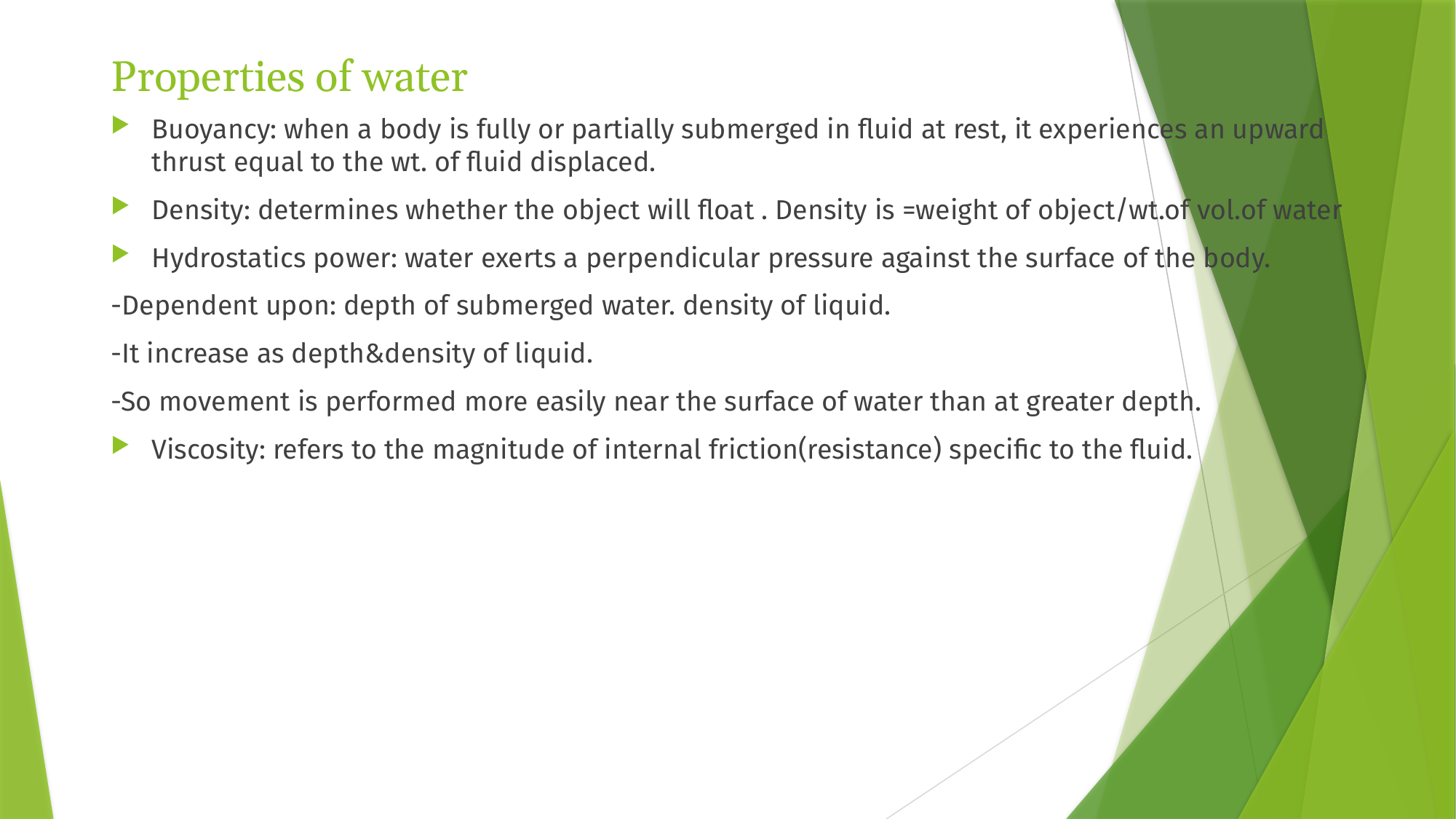

# Properties of water
Buoyancy: when a body is fully or partially submerged in fluid at rest, it experiences an upward thrust equal to the wt. of fluid displaced.
Density: determines whether the object will float . Density is =weight of object/wt.of vol.of water
Hydrostatics power: water exerts a perpendicular pressure against the surface of the body.
-Dependent upon: depth of submerged water. density of liquid.
-It increase as depth&density of liquid.
-So movement is performed more easily near the surface of water than at greater depth.
Viscosity: refers to the magnitude of internal friction(resistance) specific to the fluid.